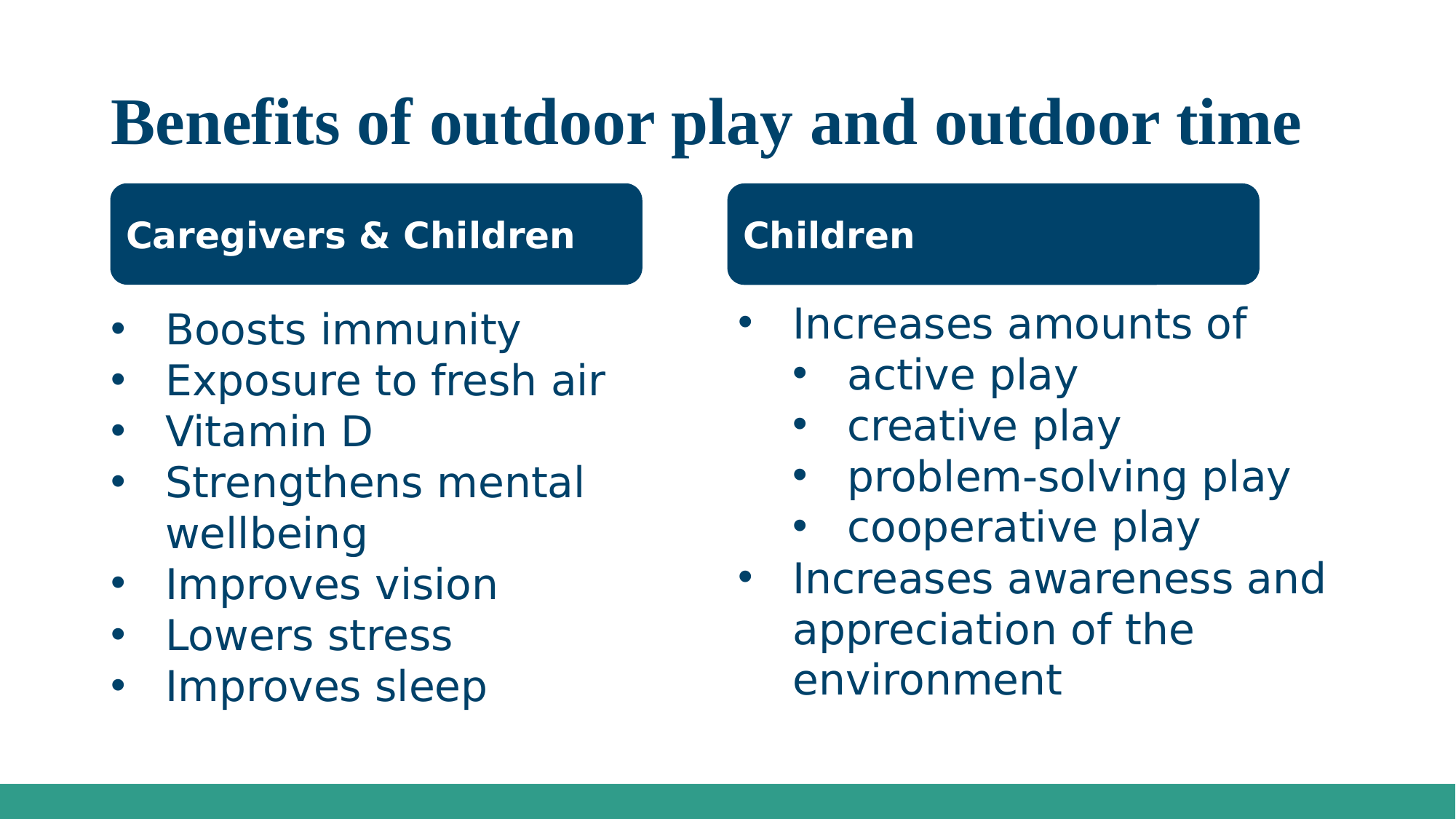

Benefits of outdoor play and outdoor time
#
Caregivers & Children
Children
Increases amounts of
active play
creative play
problem-solving play
cooperative play
Increases awareness and appreciation of the environment
Boosts immunity
Exposure to fresh air
Vitamin D
Strengthens mental wellbeing
Improves vision
Lowers stress
Improves sleep